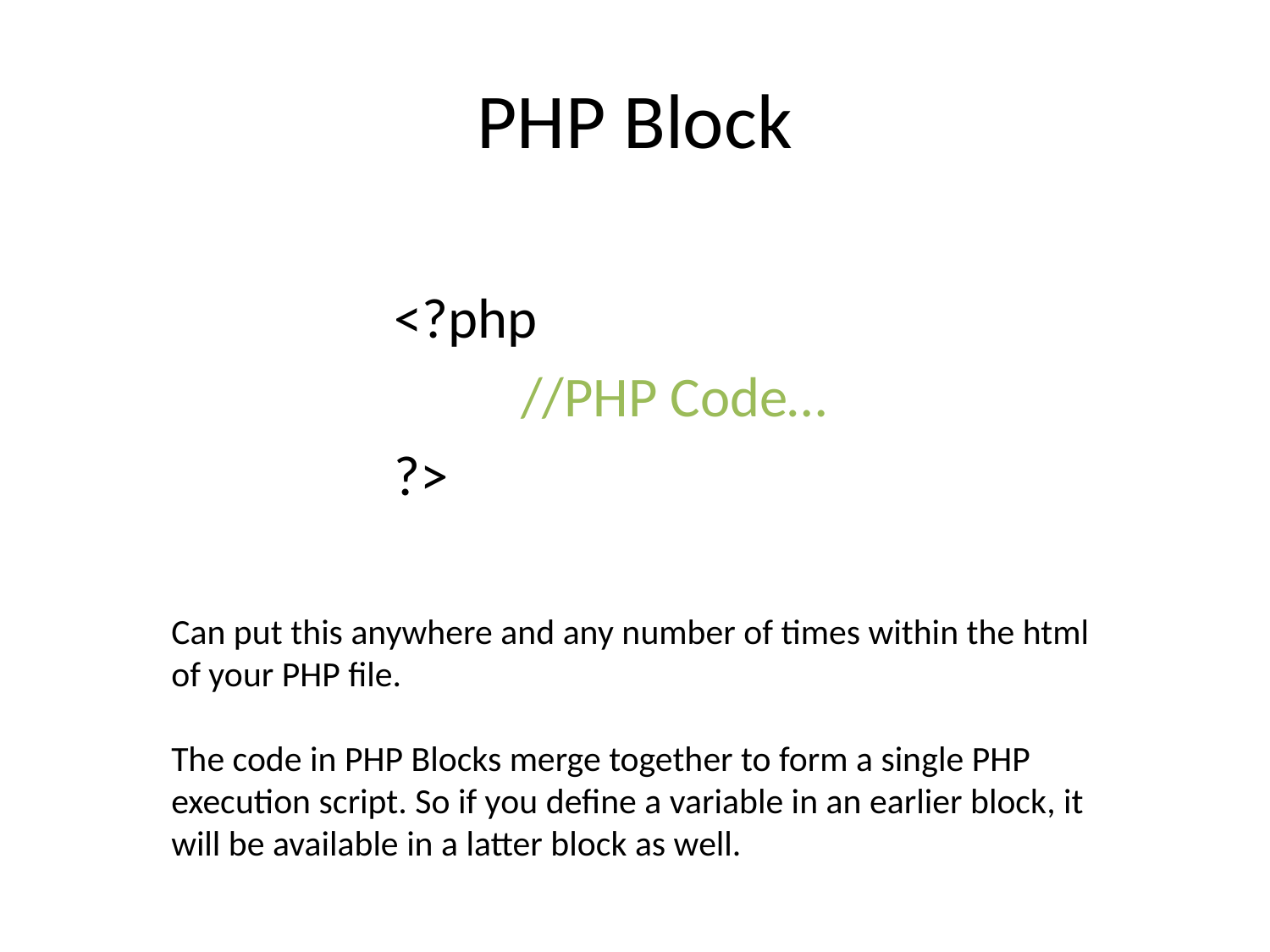

# PHP Block
<?php
	//PHP Code…
?>
Can put this anywhere and any number of times within the html of your PHP file.

The code in PHP Blocks merge together to form a single PHP execution script. So if you define a variable in an earlier block, it will be available in a latter block as well.